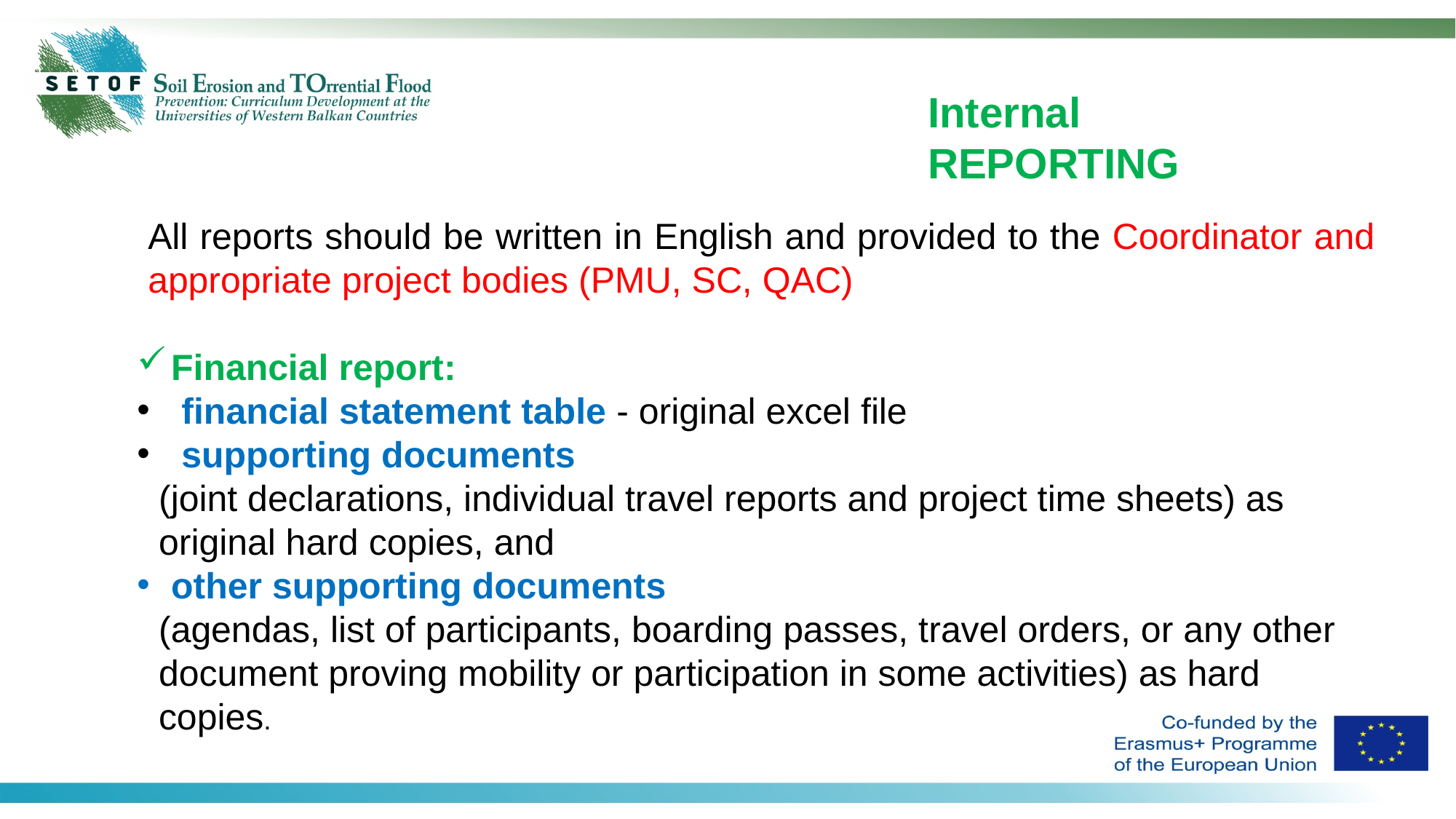

Internal REPORTING
All reports should be written in English and provided to the Coordinator and appropriate project bodies (PMU, SC, QAC)

Financial report:
 financial statement table - original excel file
 supporting documents
(joint declarations, individual travel reports and project time sheets) as original hard copies, and
other supporting documents
(agendas, list of participants, boarding passes, travel orders, or any other document proving mobility or participation in some activities) as hard copies.